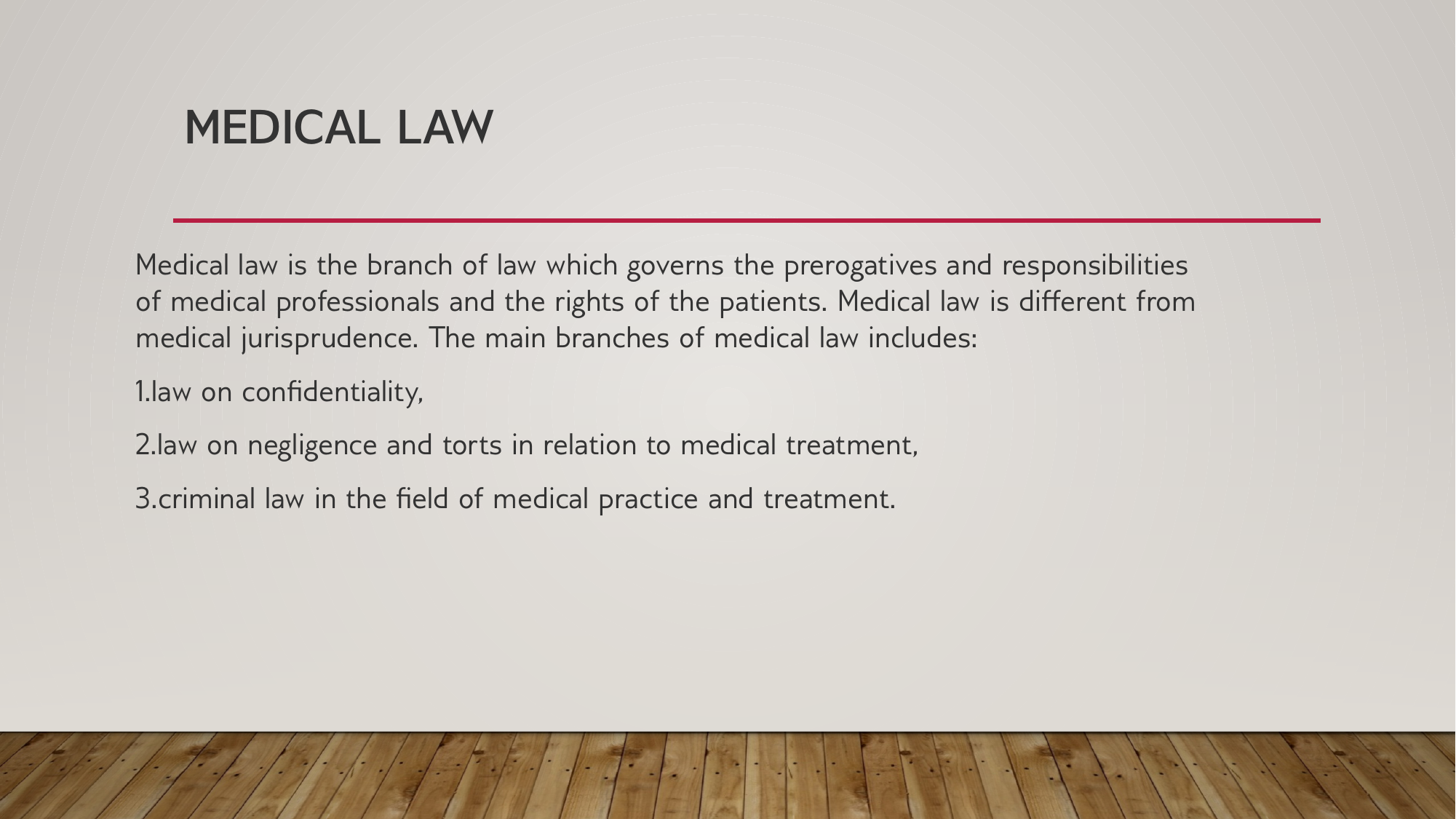

# Medical Law
Medical law is the branch of law which governs the prerogatives and responsibilities of medical professionals and the rights of the patients. Medical law is different from medical jurisprudence. The main branches of medical law includes:
1.law on confidentiality,
2.law on negligence and torts in relation to medical treatment,
3.criminal law in the field of medical practice and treatment.